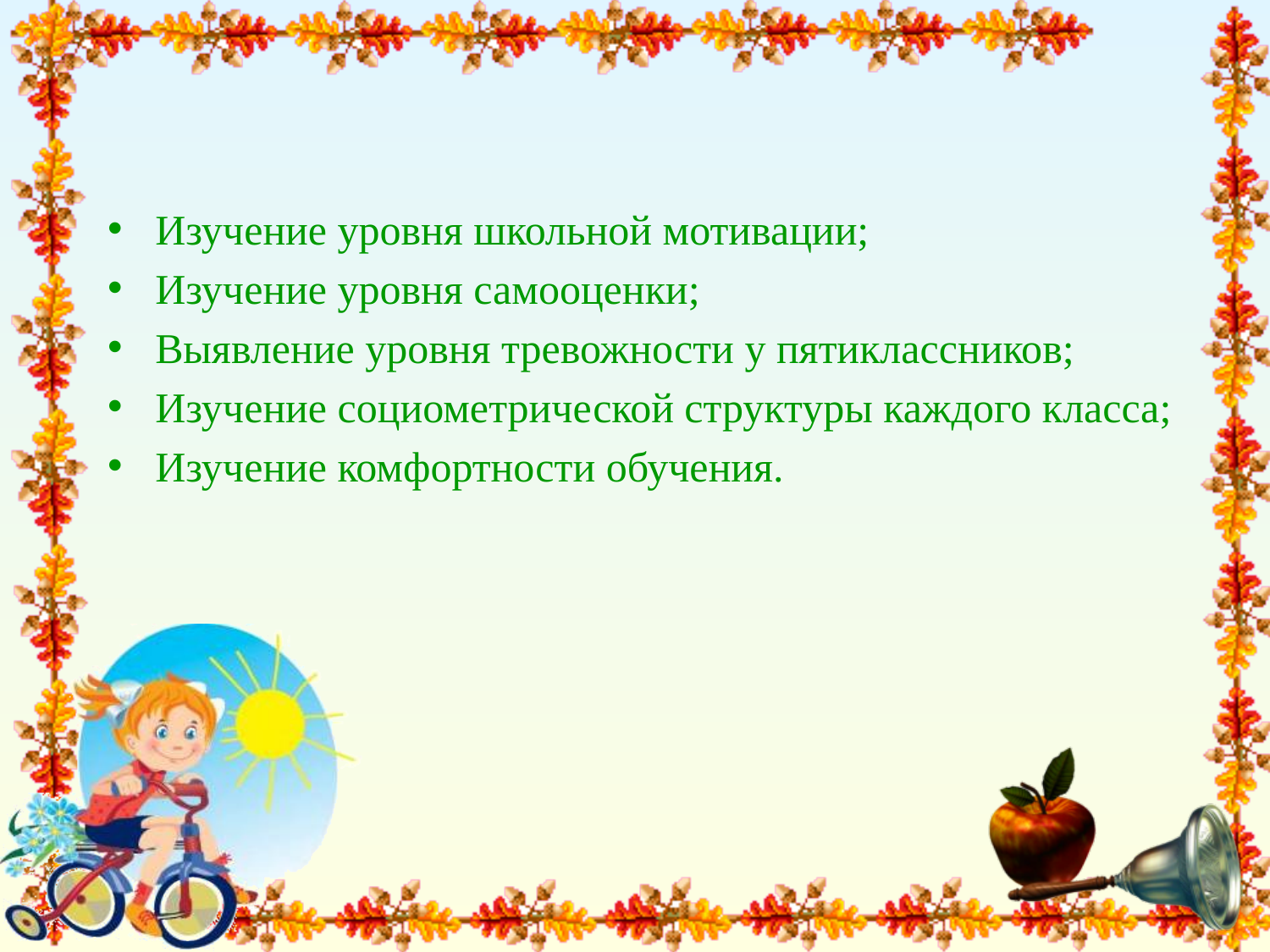

Изучение уровня школьной мотивации;
Изучение уровня самооценки;
Выявление уровня тревожности у пятиклассников;
Изучение социометрической структуры каждого класса;
Изучение комфортности обучения.